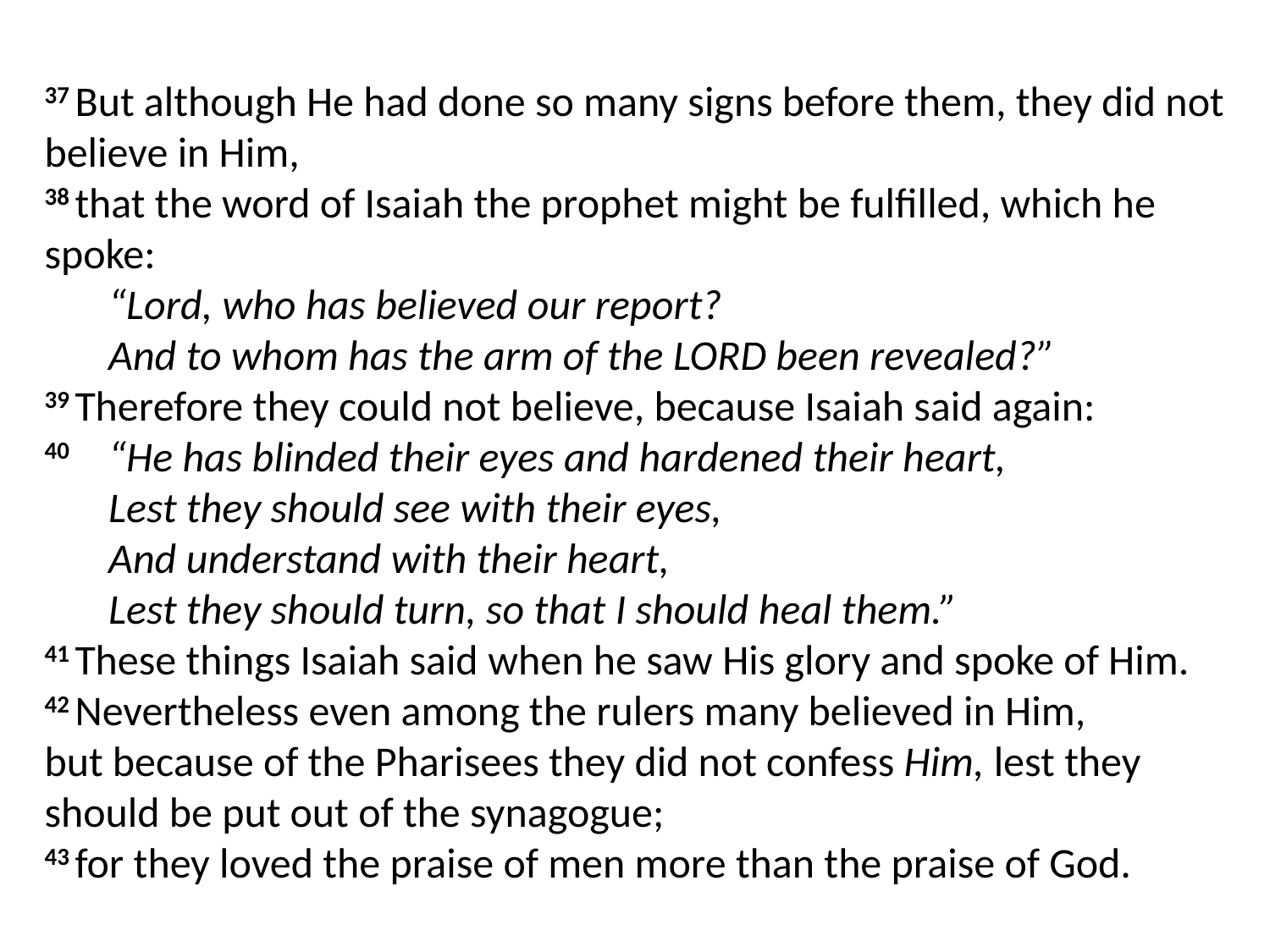

37 But although He had done so many signs before them, they did not believe in Him,
38 that the word of Isaiah the prophet might be fulfilled, which he spoke:
	“Lord, who has believed our report?
	And to whom has the arm of the Lord been revealed?”
39 Therefore they could not believe, because Isaiah said again:
40 	“He has blinded their eyes and hardened their heart,
	Lest they should see with their eyes,
	And understand with their heart,
	Lest they should turn, so that I should heal them.”
41 These things Isaiah said when he saw His glory and spoke of Him.
42 Nevertheless even among the rulers many believed in Him, but because of the Pharisees they did not confess Him, lest they should be put out of the synagogue;
43 for they loved the praise of men more than the praise of God.